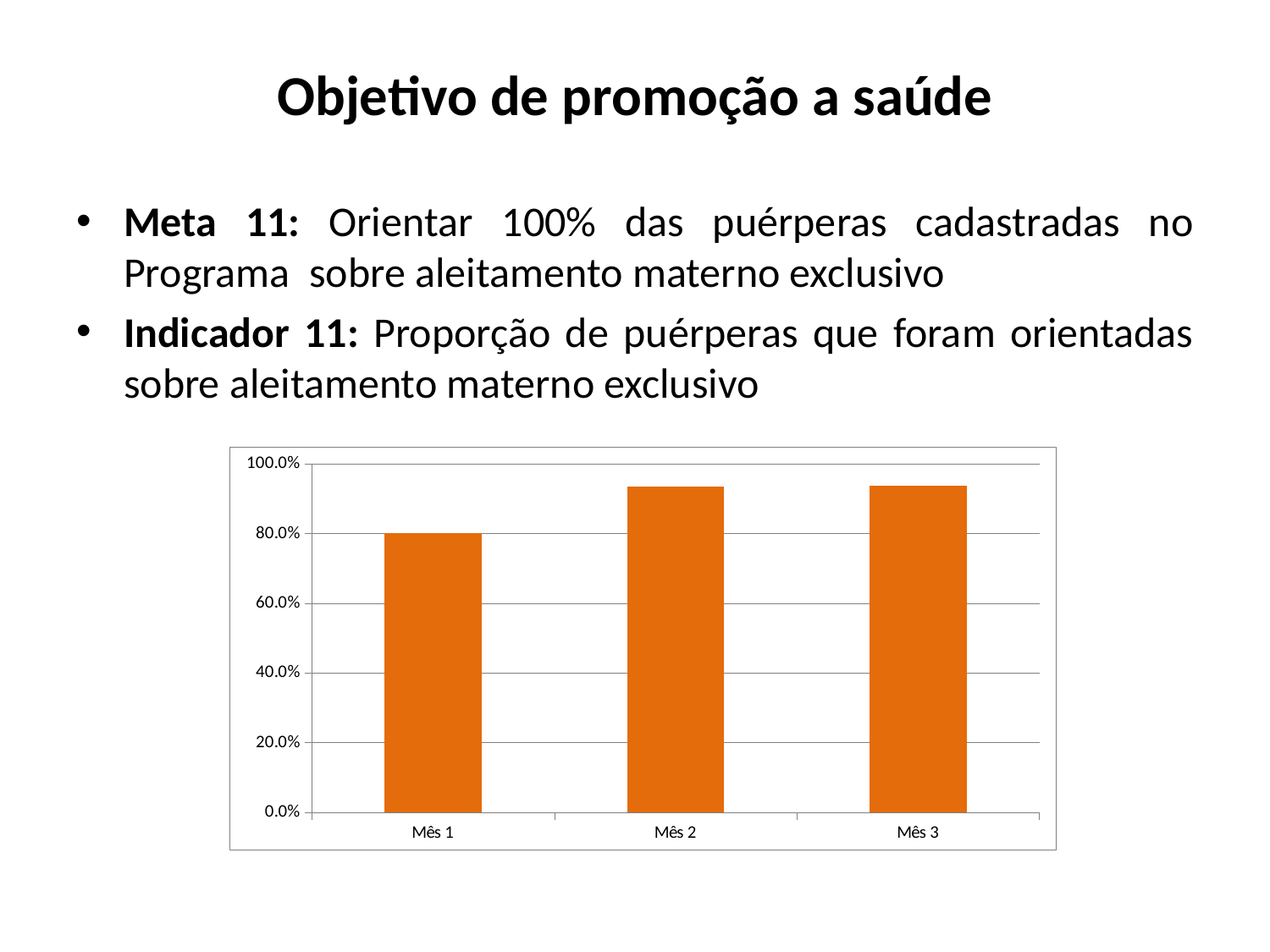

Objetivo de promoção a saúde

Meta 11: Orientar 100% das puérperas cadastradas no Programa  sobre aleitamento materno exclusivo
Indicador 11: Proporção de puérperas que foram orientadas sobre aleitamento materno exclusivo

### Chart

| Category | Proporção de puérperas que receberam orientação sobre aleitamento materno |
|---|---|
| Mês 1 | 0.8 |
| Mês 2 | 0.933333333333333 |
| Mês 3 | 0.9375 |